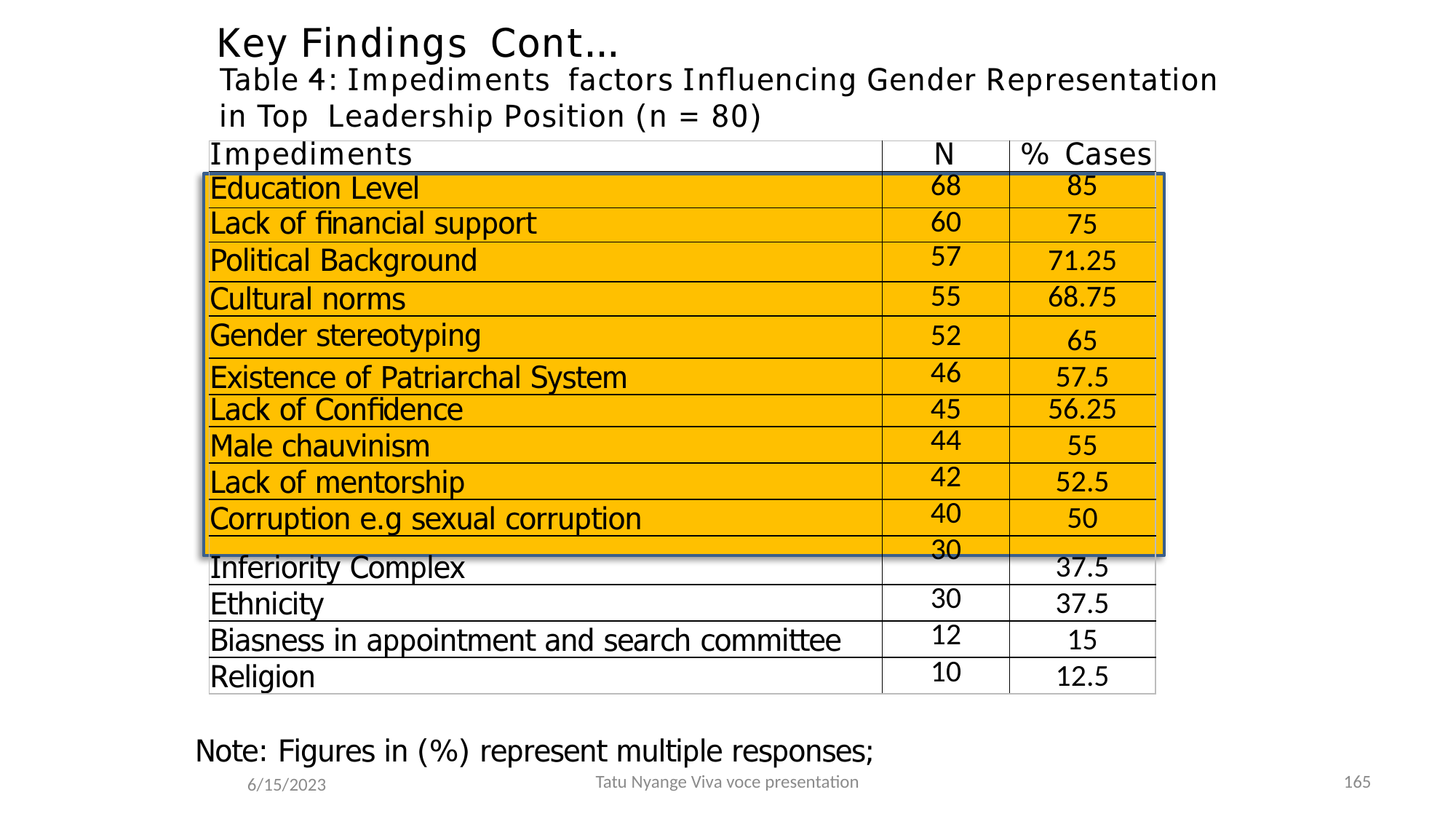

Key Findings  Cont…
Table 4: Impediments  factors Influencing Gender Representation in Top  Leadership Position (n = 80)
| Impediments | N | % Cases |
| --- | --- | --- |
| Education Level | 68 | 85 |
| Lack of financial support | 60 | 75 |
| Political Background | 57 | 71.25 |
| Cultural norms | 55 | 68.75 |
| Gender stereotyping | 52 | 65 |
| Existence of Patriarchal System | 46 | 57.5 |
| Lack of Confidence | 45 | 56.25 |
| Male chauvinism | 44 | 55 |
| Lack of mentorship | 42 | 52.5 |
| Corruption e.g sexual corruption | 40 | 50 |
| Inferiority Complex | 30 | 37.5 |
| Ethnicity | 30 | 37.5 |
| Biasness in appointment and search committee | 12 | 15 |
| Religion | 10 | 12.5 |

Note: Figures in (%) represent multiple responses;
Tatu Nyange Viva voce presentation
165
6/15/2023